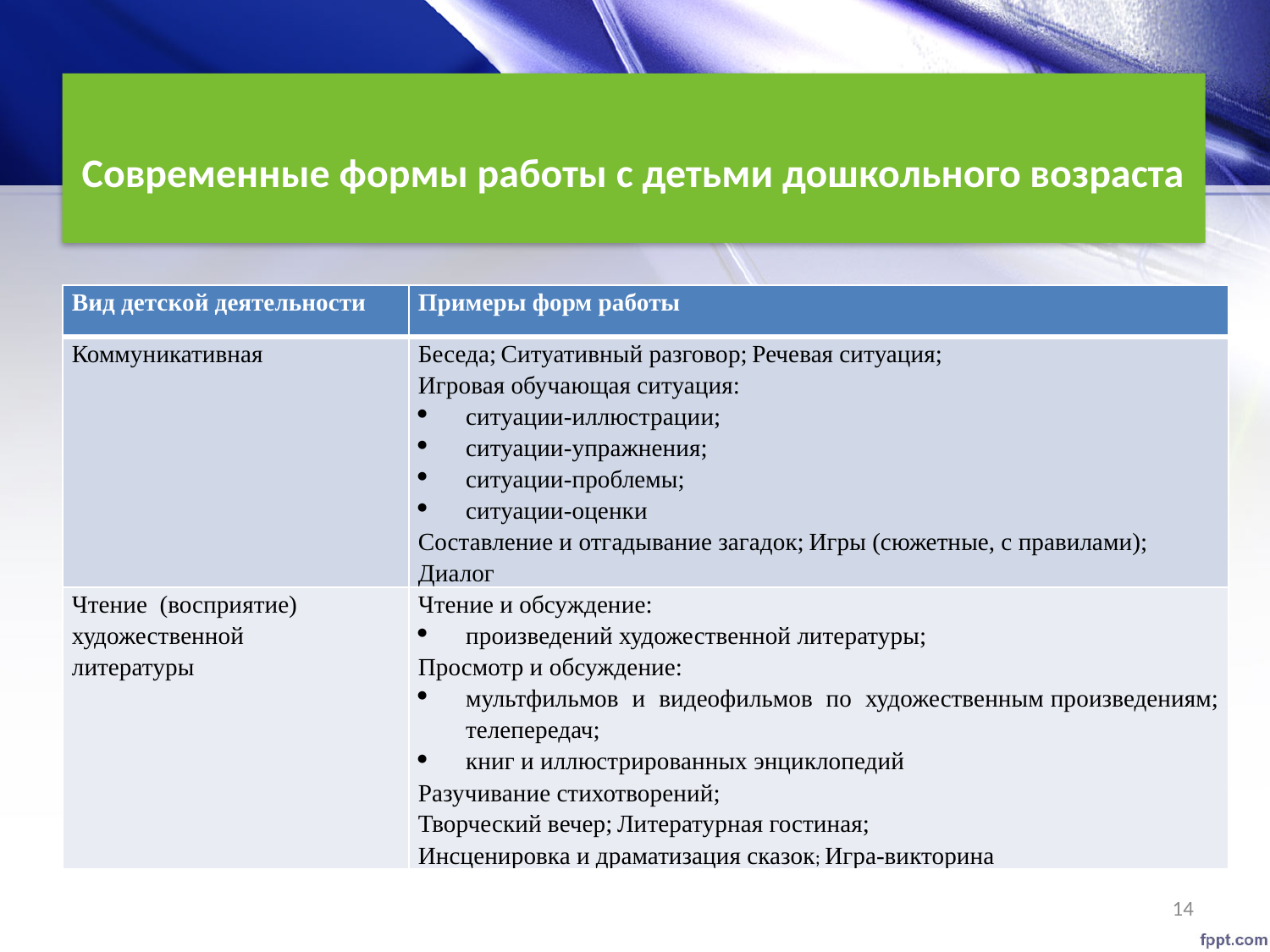

# Современные формы работы с детьми дошкольного возраста
| Вид детской деятельности | Примеры форм работы |
| --- | --- |
| Коммуникативная | Беседа; Ситуативный разговор; Речевая ситуация; Игровая обучающая ситуация: ситуации-иллюстрации; ситуации-упражнения; ситуации-проблемы; ситуации-оценки Составление и отгадывание загадок; Игры (сюжетные, с правилами); Диалог |
| Чтение (восприятие) художественной литературы | Чтение и обсуждение: произведений художественной литературы; Просмотр и обсуждение: мультфильмов и видеофильмов по художественным произведениям; телепередач; книг и иллюстрированных энциклопедий Разучивание стихотворений; Творческий вечер; Литературная гостиная; Инсценировка и драматизация сказок; Игра-викторина |
14